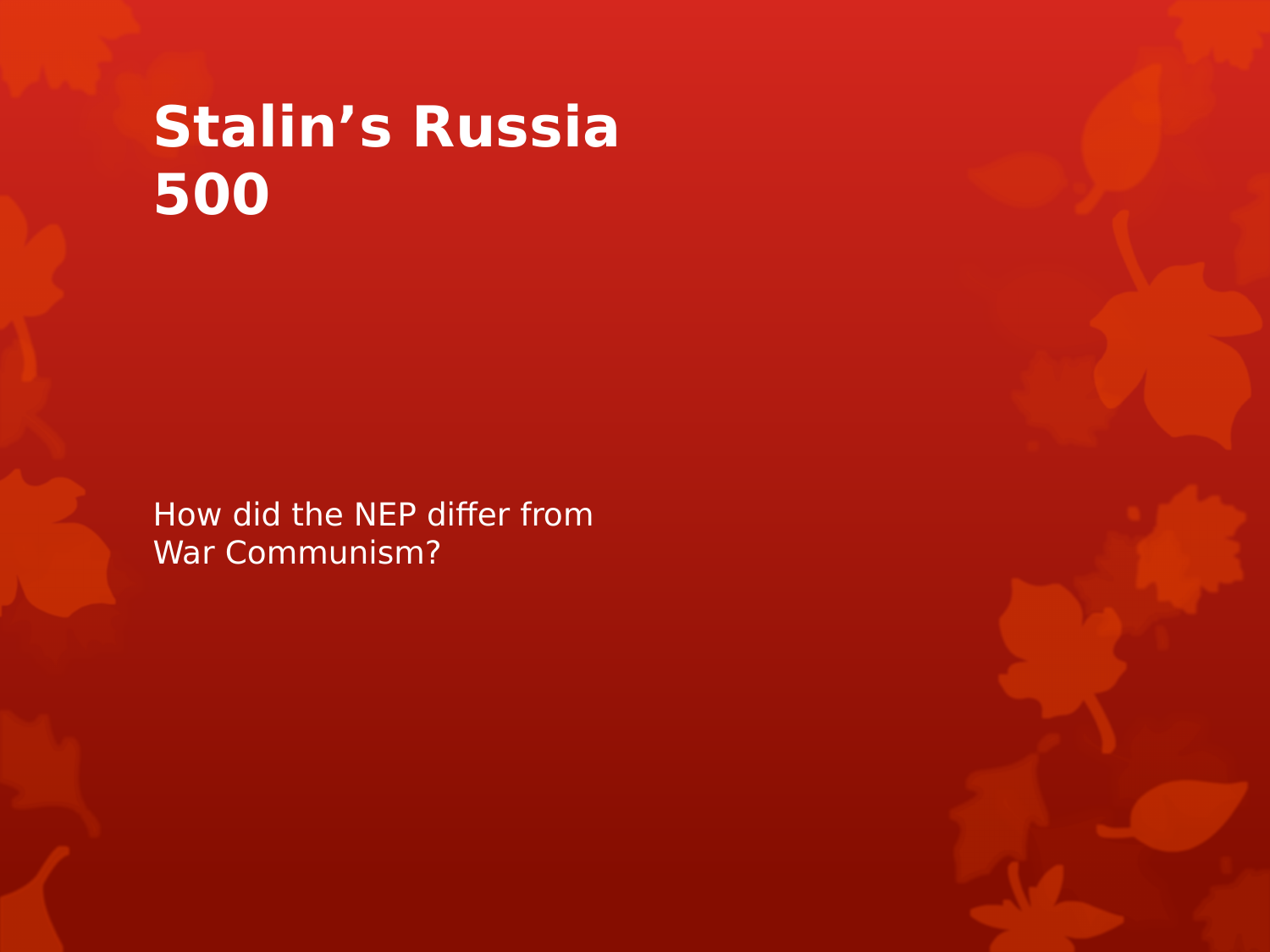

# Stalin’s Russia 500
How did the NEP differ from War Communism?